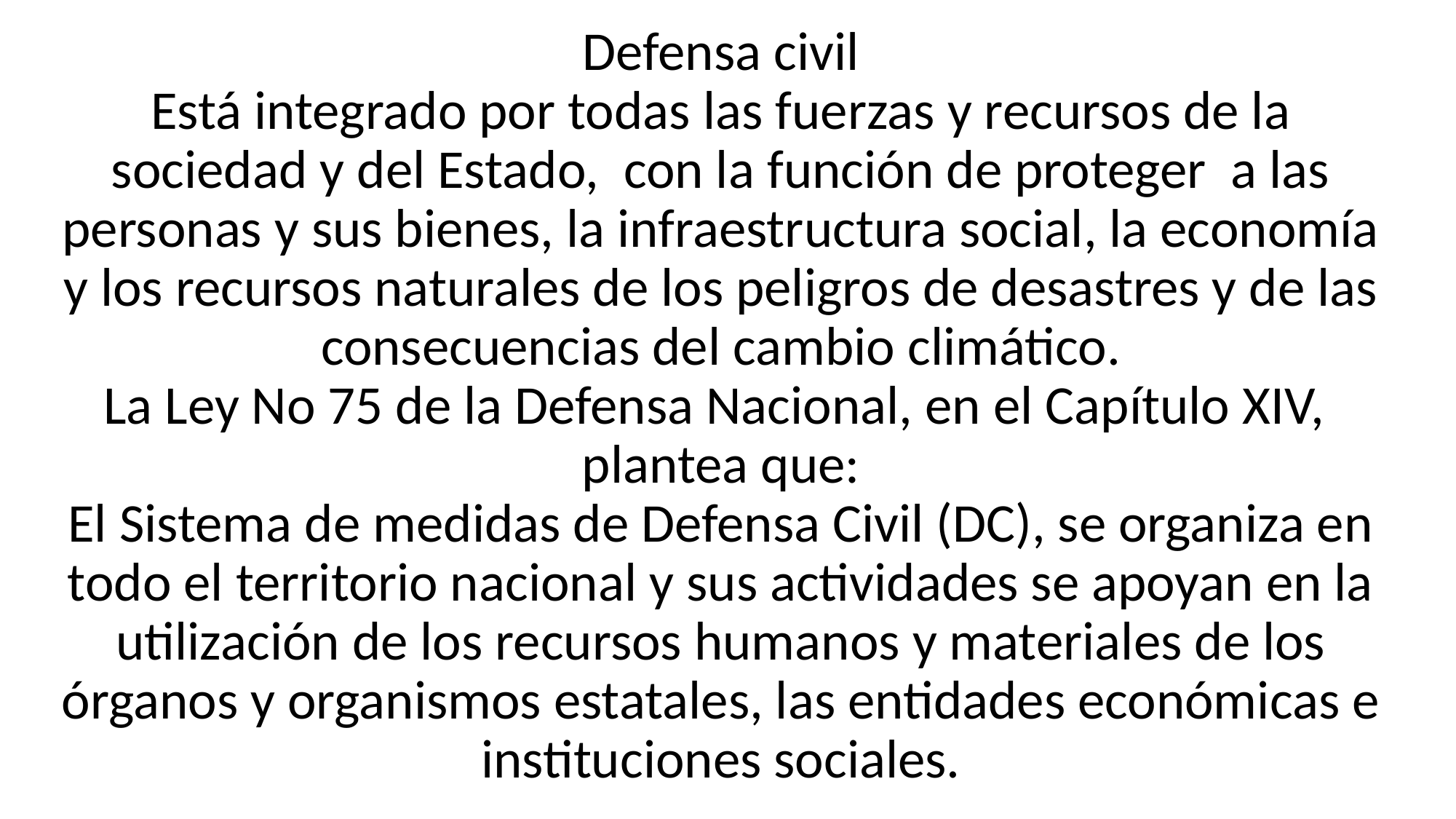

# Defensa civil Está integrado por todas las fuerzas y recursos de la sociedad y del Estado,  con la función de proteger  a las personas y sus bienes, la infraestructura social, la economía y los recursos naturales de los peligros de desastres y de las consecuencias del cambio climático. La Ley No 75 de la Defensa Nacional, en el Capítulo XIV,  plantea que: El Sistema de medidas de Defensa Civil (DC), se organiza en todo el territorio nacional y sus actividades se apoyan en la utilización de los recursos humanos y materiales de los órganos y organismos estatales, las entidades económicas e instituciones sociales.